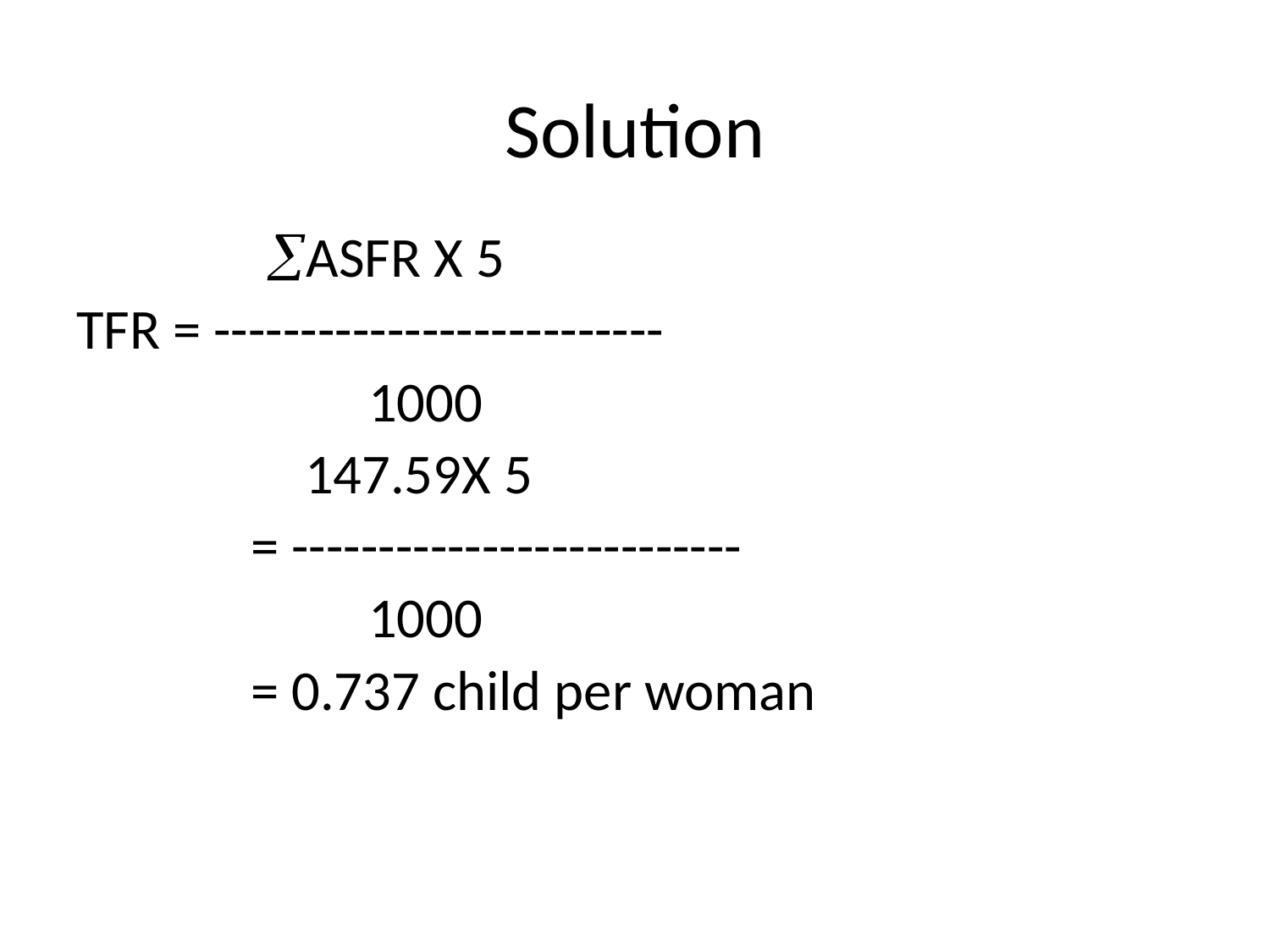

# Solution
               ∑ASFR X 5
TFR = --------------------------
                       1000
                  147.59X 5
		= --------------------------
                       1000
		= 0.737 child per woman